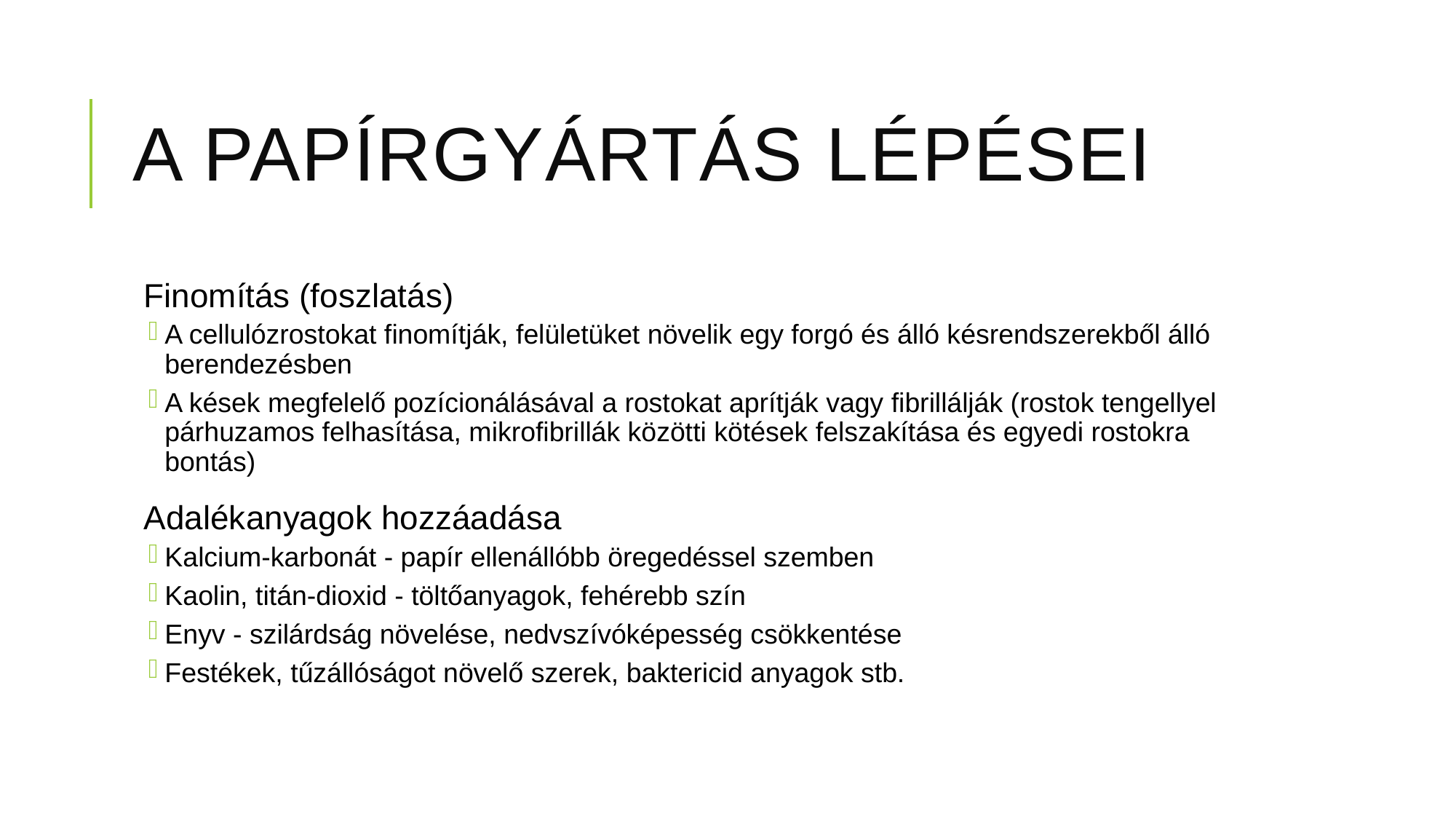

# A papírgyártás lépései
Finomítás (foszlatás)
A cellulózrostokat finomítják, felületüket növelik egy forgó és álló késrendszerekből álló berendezésben
A kések megfelelő pozícionálásával a rostokat aprítják vagy fibrillálják (rostok tengellyel párhuzamos felhasítása, mikrofibrillák közötti kötések felszakítása és egyedi rostokra bontás)
Adalékanyagok hozzáadása
Kalcium-karbonát - papír ellenállóbb öregedéssel szemben
Kaolin, titán-dioxid - töltőanyagok, fehérebb szín
Enyv - szilárdság növelése, nedvszívóképesség csökkentése
Festékek, tűzállóságot növelő szerek, baktericid anyagok stb.